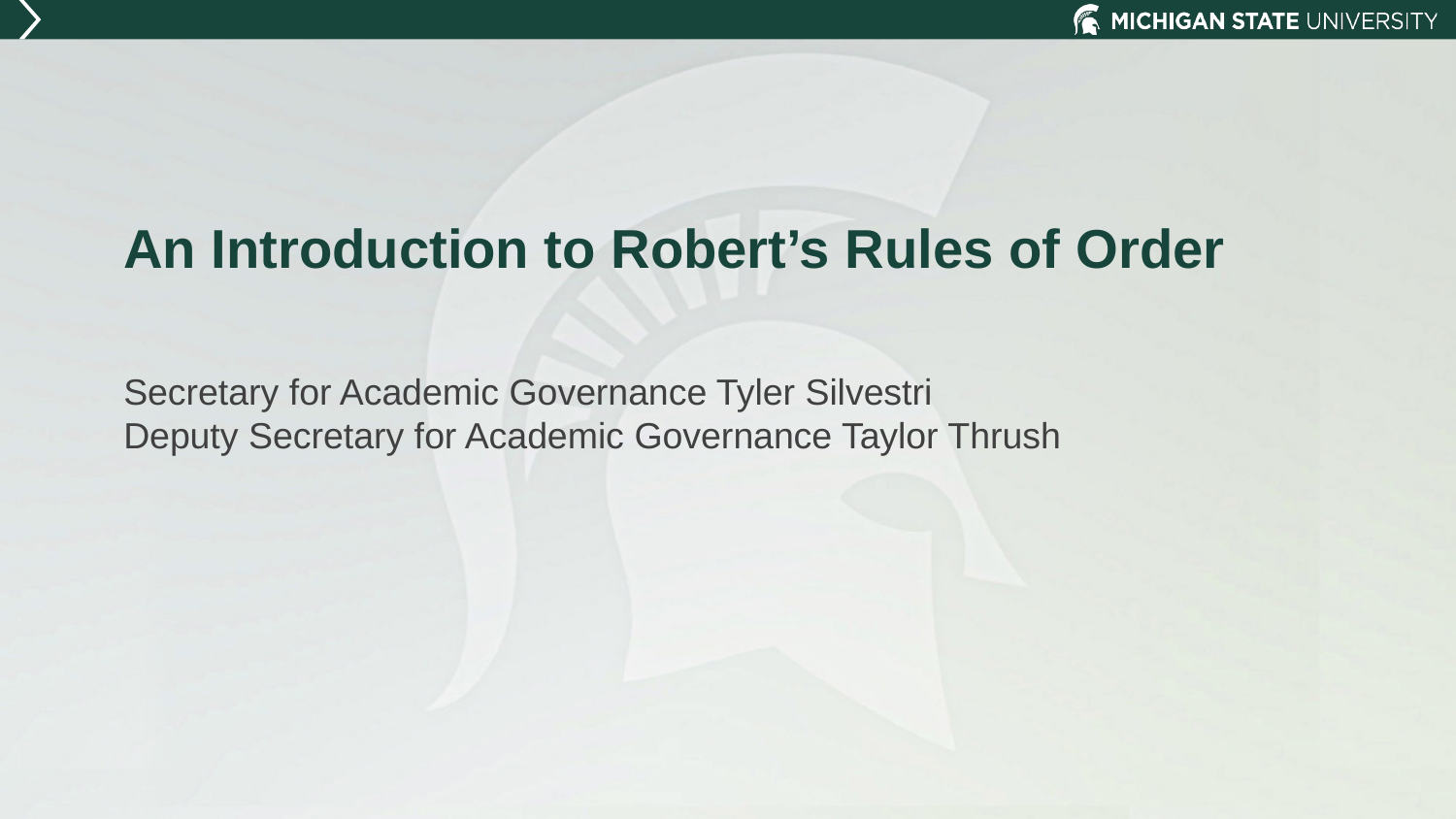

# An Introduction to Robert’s Rules of Order
Secretary for Academic Governance Tyler Silvestri
Deputy Secretary for Academic Governance Taylor Thrush